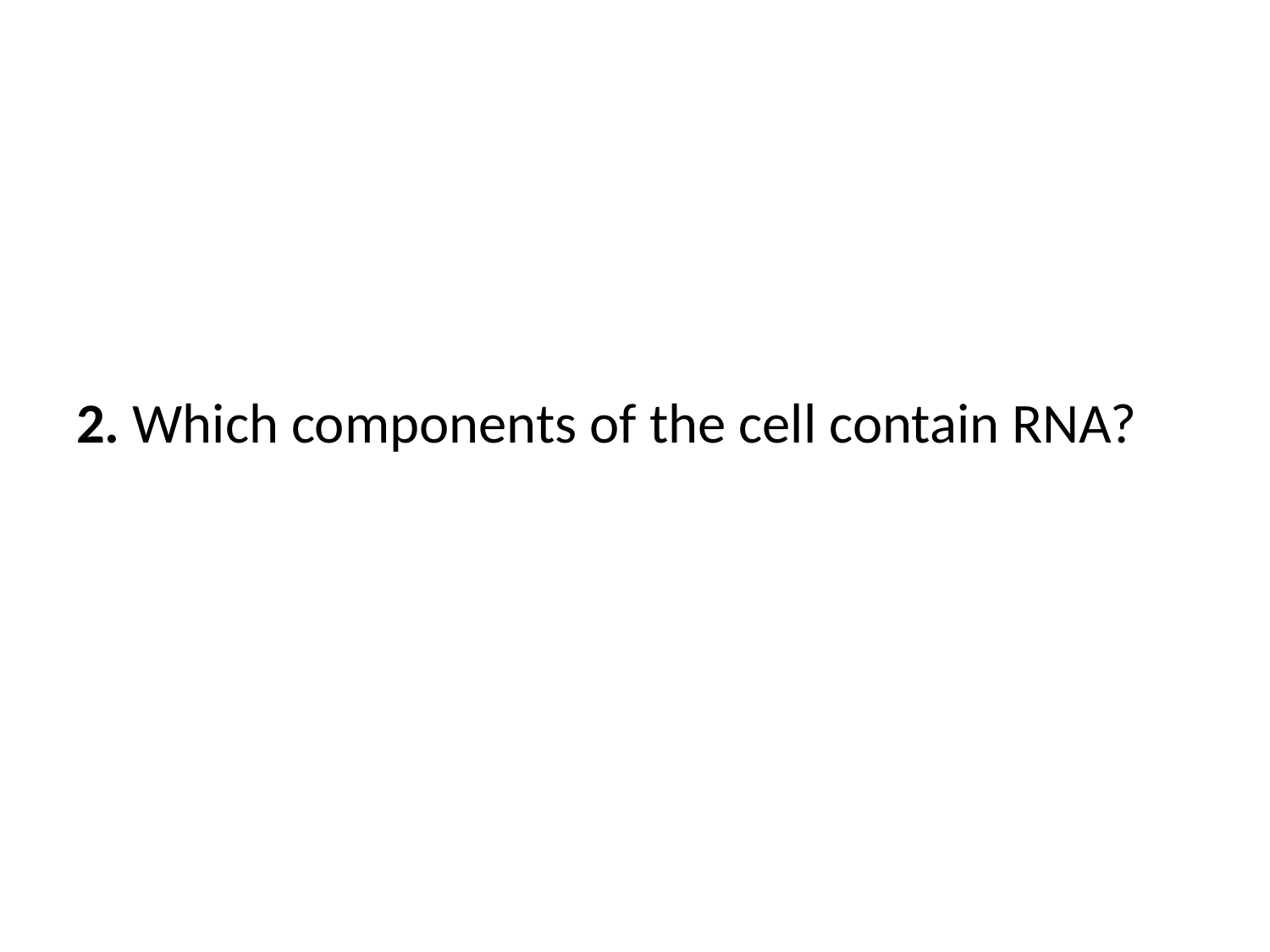

#

2. Which components of the cell contain RNA?